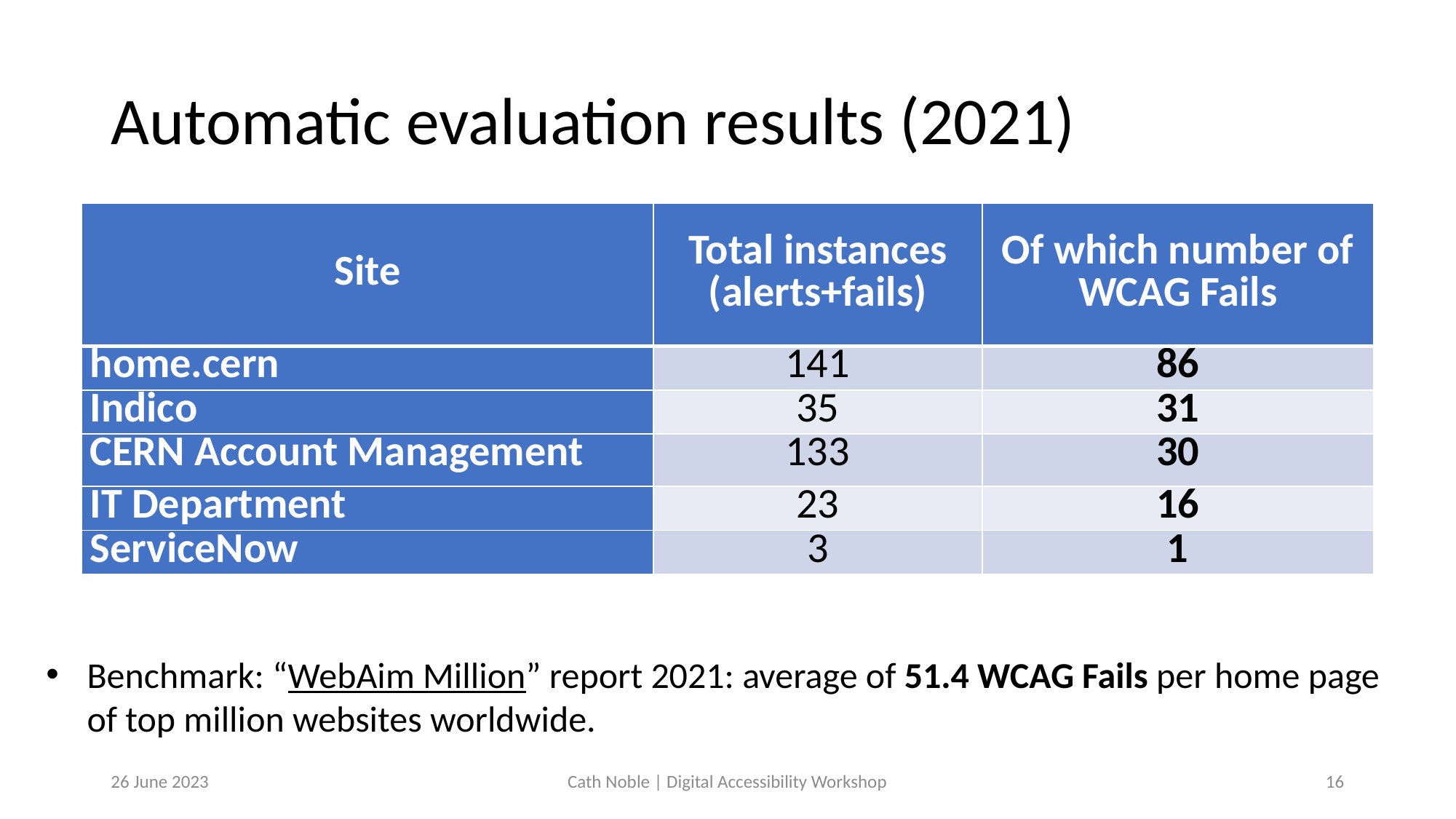

# Automatic evaluation results (2021)
| Site | Total instances (alerts+fails) | Of which number of WCAG Fails |
| --- | --- | --- |
| home.cern | 141 | 86 |
| Indico | 35 | 31 |
| CERN Account Management | 133 | 30 |
| IT Department | 23 | 16 |
| ServiceNow | 3 | 1 |
Benchmark: “WebAim Million” report 2021: average of 51.4 WCAG Fails per home page of top million websites worldwide.
26 June 2023
Cath Noble | Digital Accessibility Workshop
16